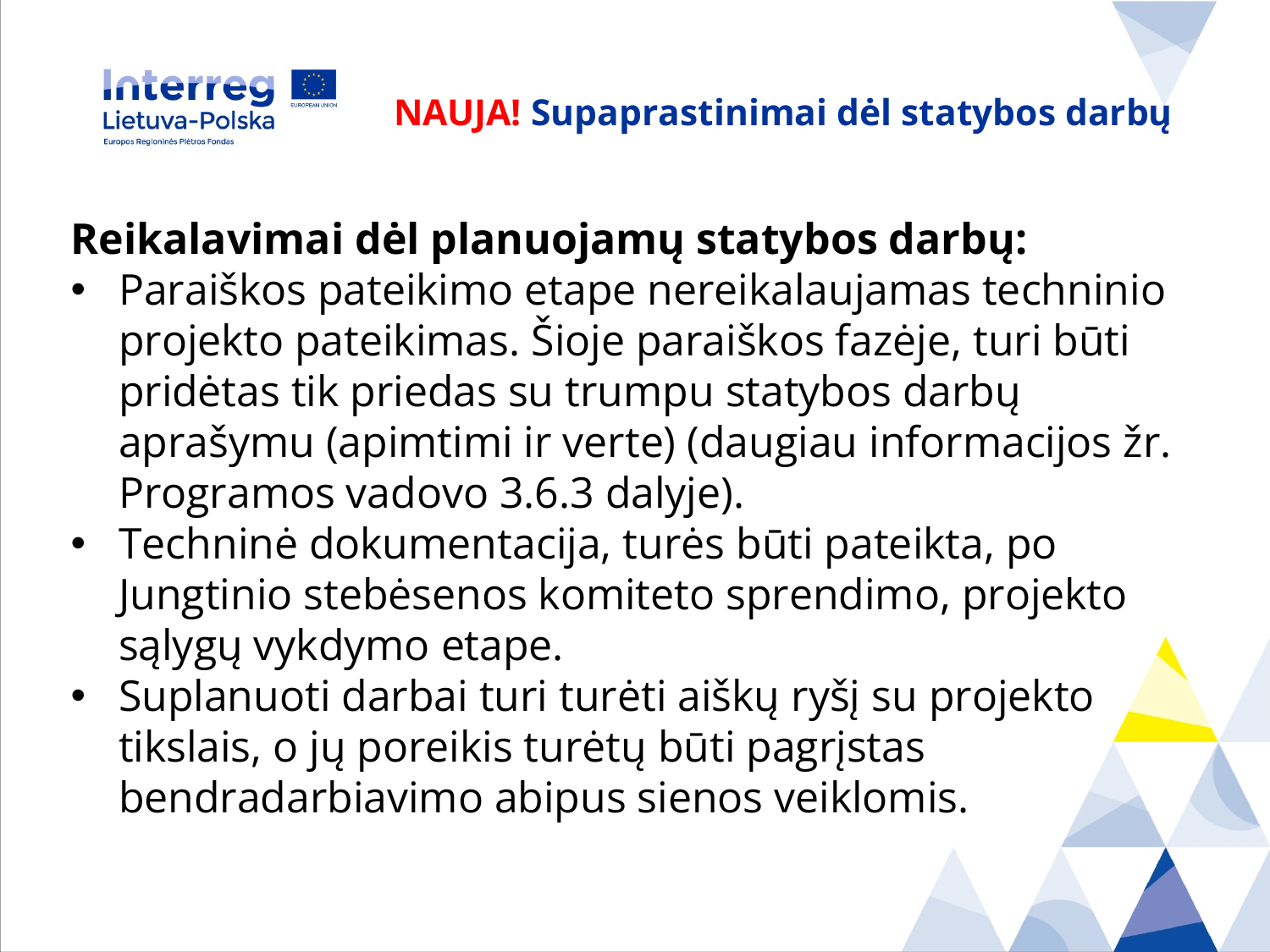

# NAUJA! Supaprastinimai dėl statybos darbų
Reikalavimai dėl planuojamų statybos darbų:
Paraiškos pateikimo etape nereikalaujamas techninio projekto pateikimas. Šioje paraiškos fazėje, turi būti pridėtas tik priedas su trumpu statybos darbų aprašymu (apimtimi ir verte) (daugiau informacijos žr. Programos vadovo 3.6.3 dalyje).
Techninė dokumentacija, turės būti pateikta, po Jungtinio stebėsenos komiteto sprendimo, projekto sąlygų vykdymo etape.
Suplanuoti darbai turi turėti aiškų ryšį su projekto tikslais, o jų poreikis turėtų būti pagrįstas bendradarbiavimo abipus sienos veiklomis.